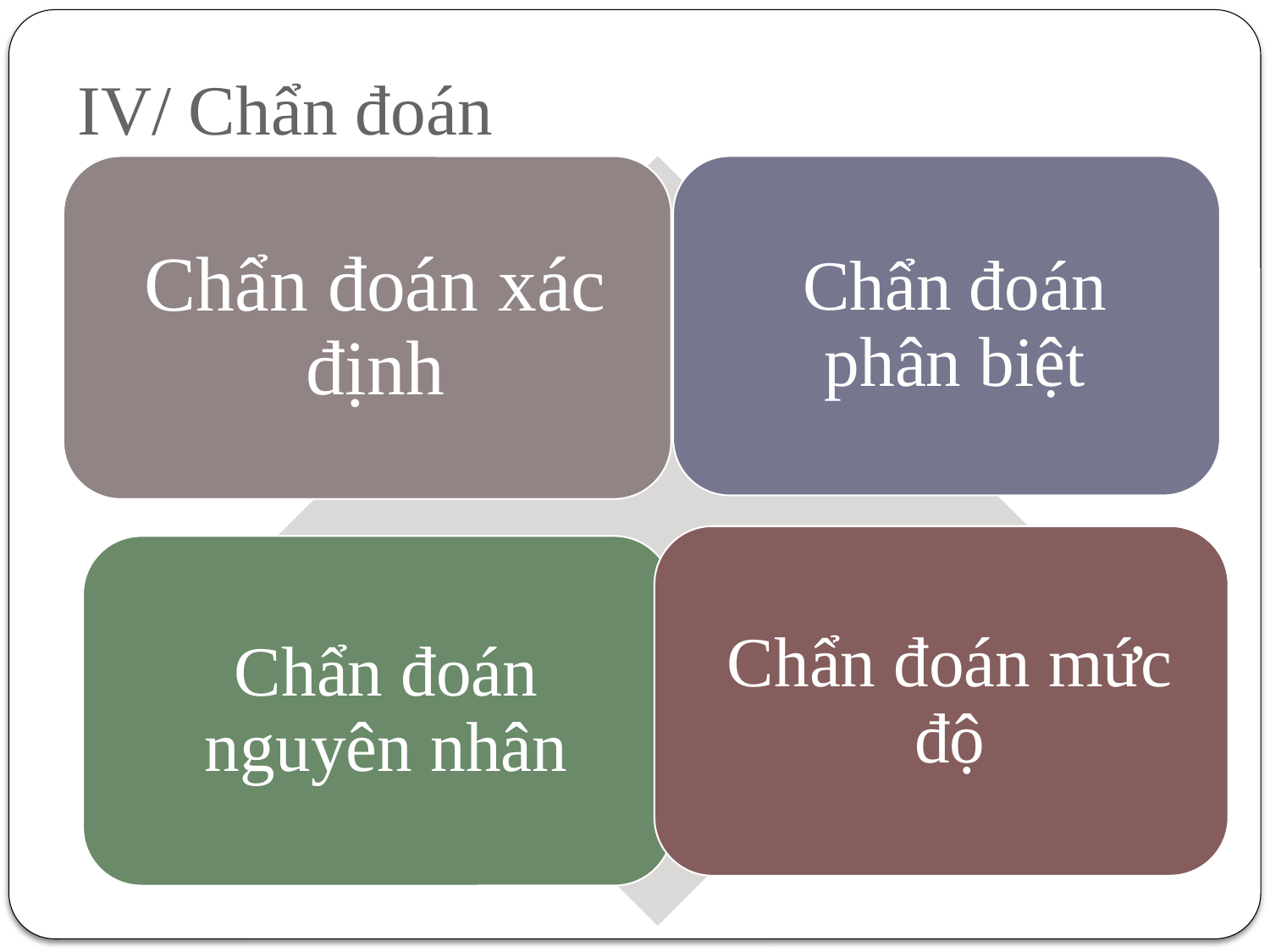

# IV/ Chẩn đoán
Chẩn đoán xác định
Chẩn đoán phân biệt
Chẩn đoán nguyên nhân

Chẩn đoán mức độ